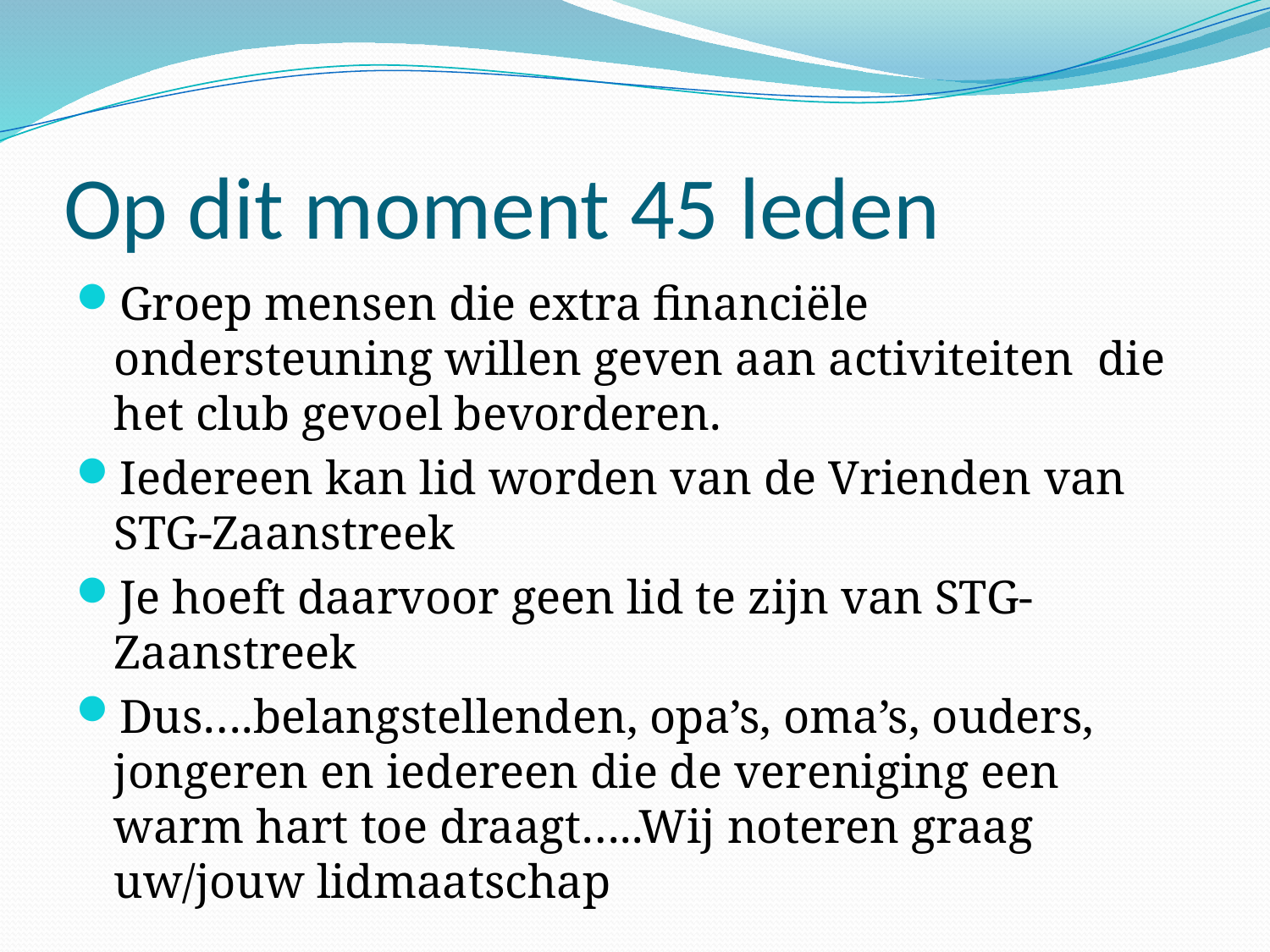

# Op dit moment 45 leden
Groep mensen die extra financiële ondersteuning willen geven aan activiteiten  die het club gevoel bevorderen.
Iedereen kan lid worden van de Vrienden van STG-Zaanstreek
Je hoeft daarvoor geen lid te zijn van STG-Zaanstreek
Dus….belangstellenden, opa’s, oma’s, ouders, jongeren en iedereen die de vereniging een warm hart toe draagt…..Wij noteren graag uw/jouw lidmaatschap